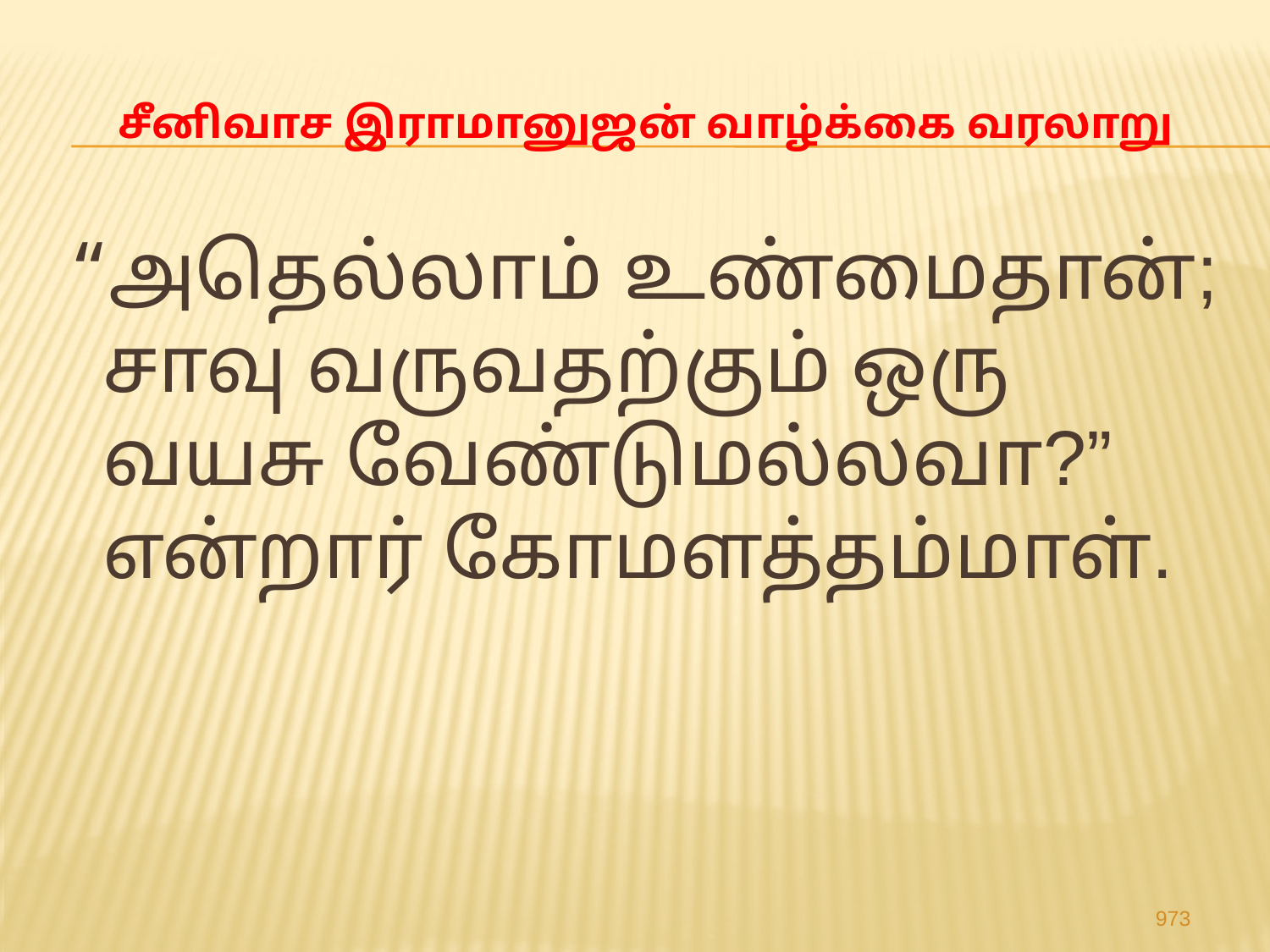

# சீனிவாச இராமானுஜன் வாழ்க்கை வரலாறு
 “அதெல்லாம் உண்மைதான்; சாவு வருவதற்கும் ஒரு வயசு வேண்டுமல்லவா?” என்றார் கோமளத்தம்மாள்.

973